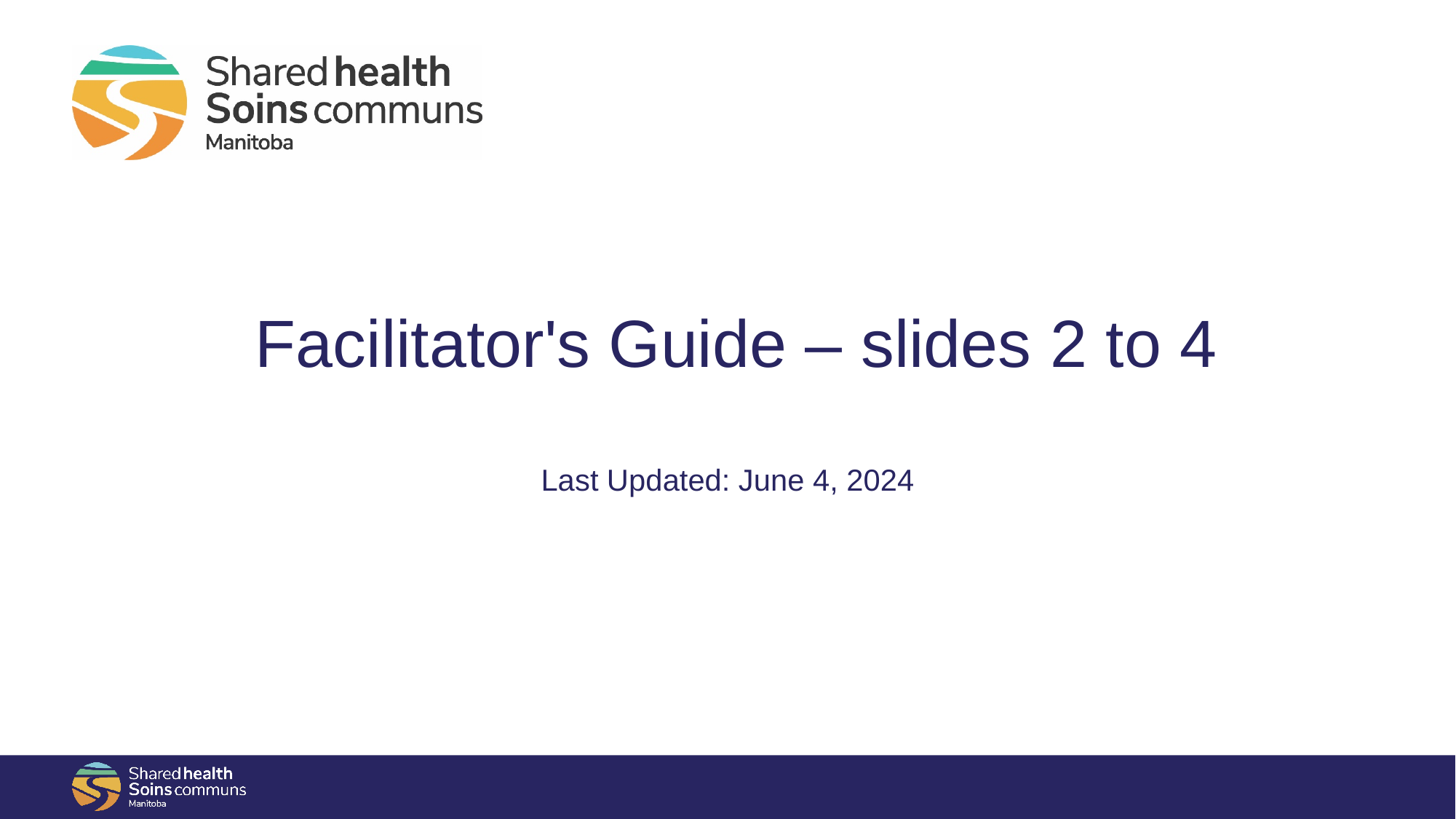

# Facilitator's Guide – slides 2 to 4 Last Updated: June 4, 2024